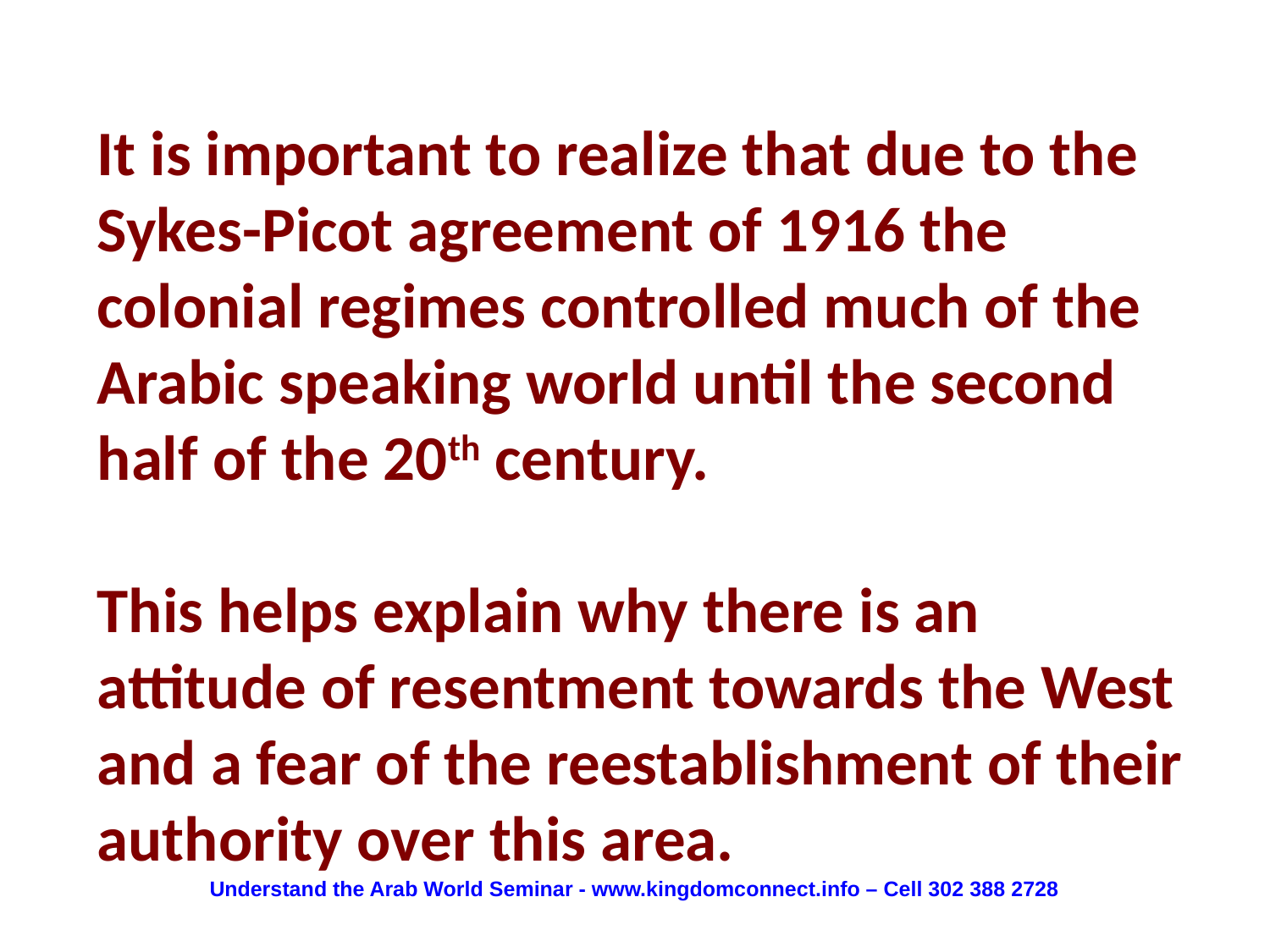

It is important to realize that due to the Sykes-Picot agreement of 1916 the colonial regimes controlled much of the Arabic speaking world until the second half of the 20th century.
This helps explain why there is an attitude of resentment towards the West and a fear of the reestablishment of their authority over this area.
Understand the Arab World Seminar - www.kingdomconnect.info – Cell 302 388 2728